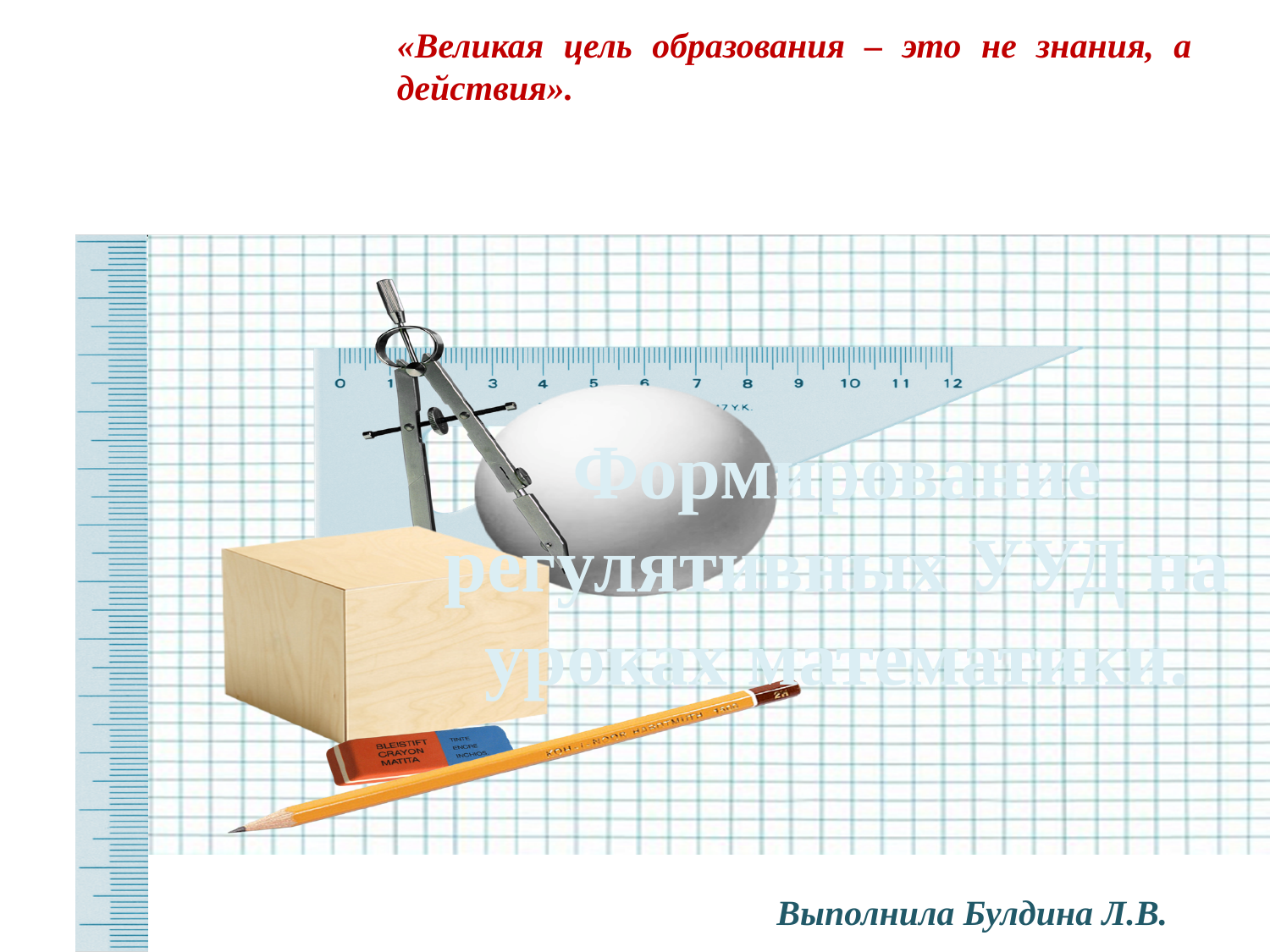

«Великая цель образования – это не знания, а действия».
Формирование регулятивных УУД на уроках математики.

Выполнила Булдина Л.В.